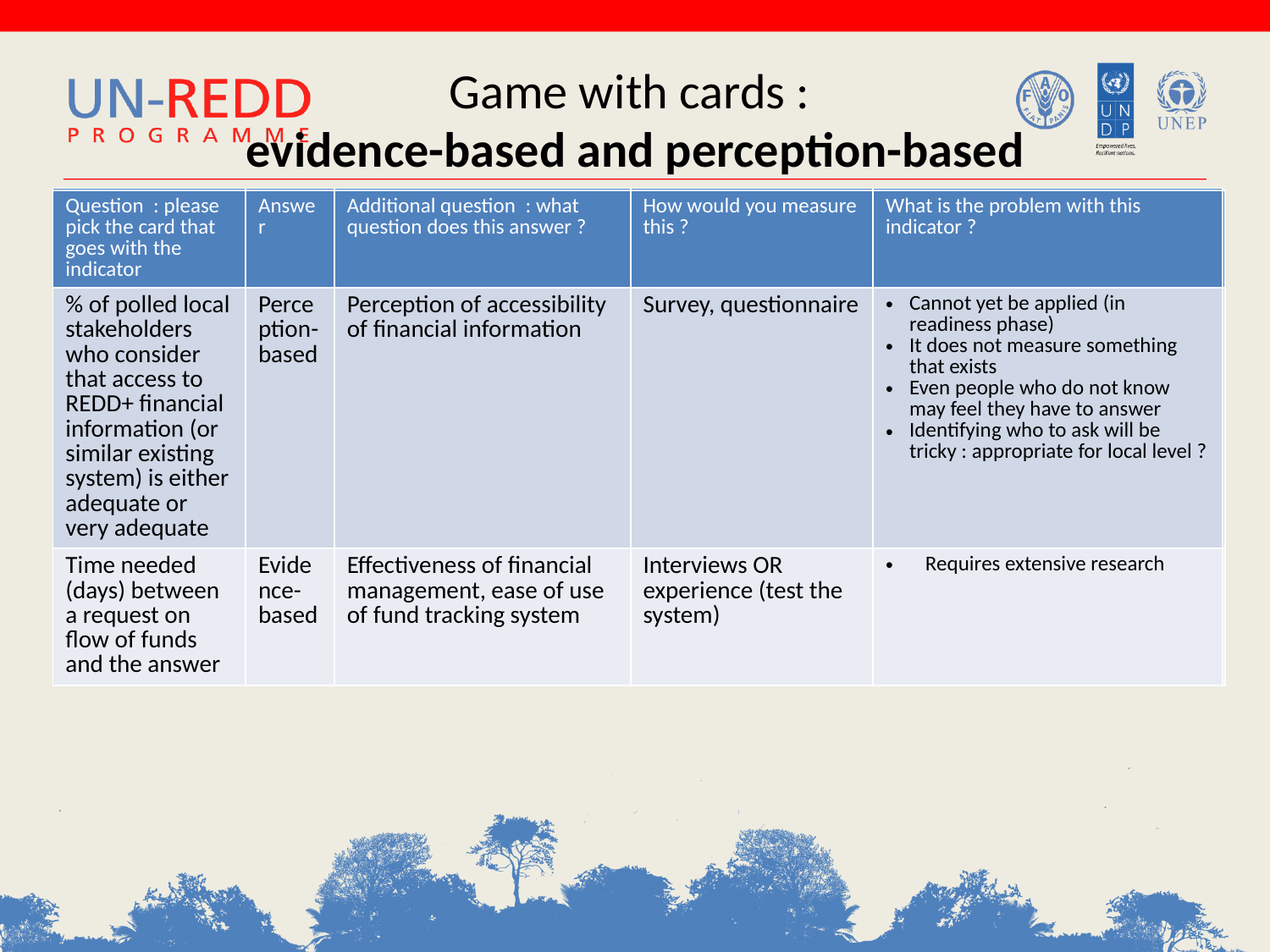

# Game with cards : evidence-based and perception-based
| Question : please pick the card that goes with the indicator | Answer | Additional question : what question does this answer ? | How would you measure this ? | What is the problem with this indicator ? |
| --- | --- | --- | --- | --- |
| % of polled local stakeholders who consider that access to REDD+ financial information (or similar existing system) is either adequate or very adequate | Perception-based |  |  |  |
| Time needed (days) between a request on flow of funds and the answer | Evidence-based |  |  |  |
| Question : please pick the card that goes with the indicator | Answer | Additional question : what question does this answer ? | How would you measure this ? | What is the problem with this indicator ? |
| --- | --- | --- | --- | --- |
| % of polled local stakeholders who consider that access to REDD+ financial information (or similar existing system) is either adequate or very adequate | Perception-based | Perception of accessibility of financial information |  |  |
| Time needed (days) between a request on flow of funds and the answer | Evidence-based | Effectiveness of financial management, ease of use of fund tracking system |  |  |
| Question : please pick the card that goes with the indicator | Answer | Additional question : what question does this answer ? | How would you measure this ? | What is the problem with this indicator ? |
| --- | --- | --- | --- | --- |
| % of polled local stakeholders who consider that access to REDD+ financial information (or similar existing system) is either adequate or very adequate | Perception-based | Perception of accessibility of financial information | Survey, questionnaire |  |
| Time needed (days) between a request on flow of funds and the answer | Evidence-based | Effectiveness of financial management, ease of use of fund tracking system | Interviews OR experience (test the system) |  |
| Question : please pick the card that goes with the indicator | Answer | Additional question : what question does this answer ? | How would you measure this ? | What is the problem with this indicator ? |
| --- | --- | --- | --- | --- |
| % of polled local stakeholders who consider that access to REDD+ financial information (or similar existing system) is either adequate or very adequate | Perception-based | Perception of accessibility of financial information | Survey, questionnaire | Cannot yet be applied (in readiness phase) It does not measure something that exists Even people who do not know may feel they have to answer Identifying who to ask will be tricky : appropriate for local level ? |
| Time needed (days) between a request on flow of funds and the answer | Evidence-based | Effectiveness of financial management, ease of use of fund tracking system | Interviews OR experience (test the system) | Requires extensive research |
| Question : please pick the card that goes with the indicator | Answer | Additional question : what question does this answer ? | How would you measure this ? | What is the problem with this indicator ? |
| --- | --- | --- | --- | --- |
| % of polled local stakeholders who consider that access to REDD+ financial information (or similar existing system) is either adequate or very adequate |  |  |  |  |
| Time needed (days) between a request on flow of funds and the answer |  |  |  |  |